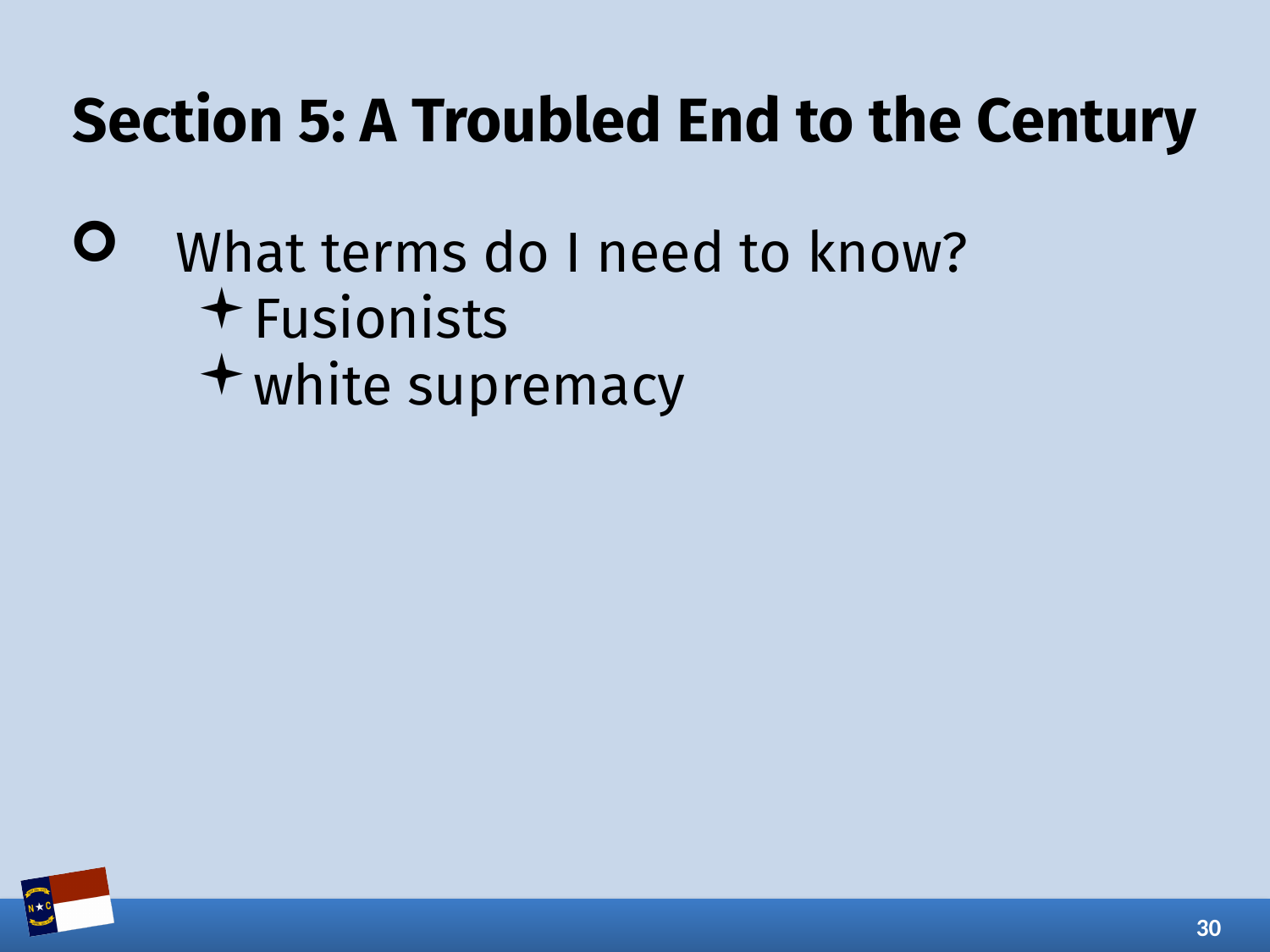

# Section 5: A Troubled End to the Century
What terms do I need to know?
Fusionists
white supremacy
30